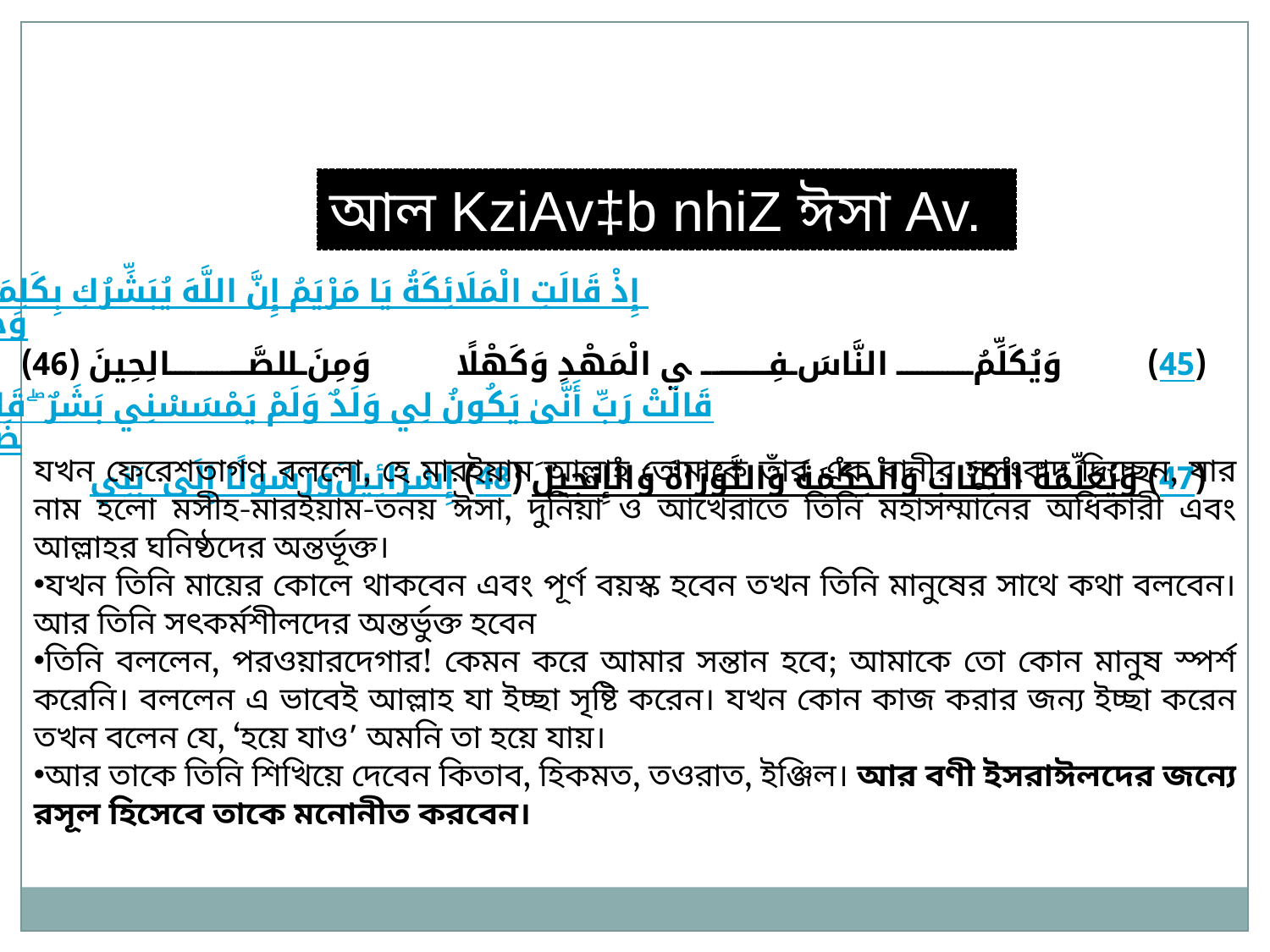

আল KziAv‡b nhiZ ঈসা Av.
إِذْ قَالَتِ الْمَلَائِكَةُ يَا مَرْيَمُ إِنَّ اللَّهَ يُبَشِّرُكِ بِكَلِمَةٍ مِّنْهُ اسْمُهُ الْمَسِيحُ عِيسَى ابْنُ مَرْيَمَ وَجِيهًا فِي الدُّنْيَا وَالْآخِرَةِ وَمِنَ الْمُقَرَّبِينَ (45) وَيُكَلِّمُ النَّاسَ فِي الْمَهْدِ وَكَهْلًا وَمِنَ الصَّالِحِينَ (46) قَالَتْ رَبِّ أَنَّىٰ يَكُونُ لِي وَلَدٌ وَلَمْ يَمْسَسْنِي بَشَرٌ ۖ قَالَ كَذَٰلِكِ اللَّهُ يَخْلُقُ مَا يَشَاءُ ۚ إِذَا قَضَىٰ أَمْرًا فَإِنَّمَا يَقُولُ لَهُ كُن فَيَكُونُ (47) وَيُعَلِّمُهُ الْكِتَابَ وَالْحِكْمَةَ وَالتَّوْرَاةَ وَالْإِنجِيلَ (48) وَرَسُولًا إِلَىٰ بَنِي إِسْرَائِيلَ

যখন ফেরেশতাগণ বললো, হে মারইয়াম আল্লাহ তোমাকে তাঁর এক বানীর সুসংবাদ দিচ্ছেন, যার নাম হলো মসীহ-মারইয়াম-তনয় ঈসা, দুনিয়া ও আখেরাতে তিনি মহাসম্মানের অধিকারী এবং আল্লাহর ঘনিষ্ঠদের অন্তর্ভূক্ত।
যখন তিনি মায়ের কোলে থাকবেন এবং পূর্ণ বয়স্ক হবেন তখন তিনি মানুষের সাথে কথা বলবেন। আর তিনি সৎকর্মশীলদের অন্তর্ভুক্ত হবেন
তিনি বললেন, পরওয়ারদেগার! কেমন করে আমার সন্তান হবে; আমাকে তো কোন মানুষ স্পর্শ করেনি। বললেন এ ভাবেই আল্লাহ যা ইচ্ছা সৃষ্টি করেন। যখন কোন কাজ করার জন্য ইচ্ছা করেন তখন বলেন যে, ‘হয়ে যাও’ অমনি তা হয়ে যায়।
আর তাকে তিনি শিখিয়ে দেবেন কিতাব, হিকমত, তওরাত, ইঞ্জিল। আর বণী ইসরাঈলদের জন্যে রসূল হিসেবে তাকে মনোনীত করবেন।